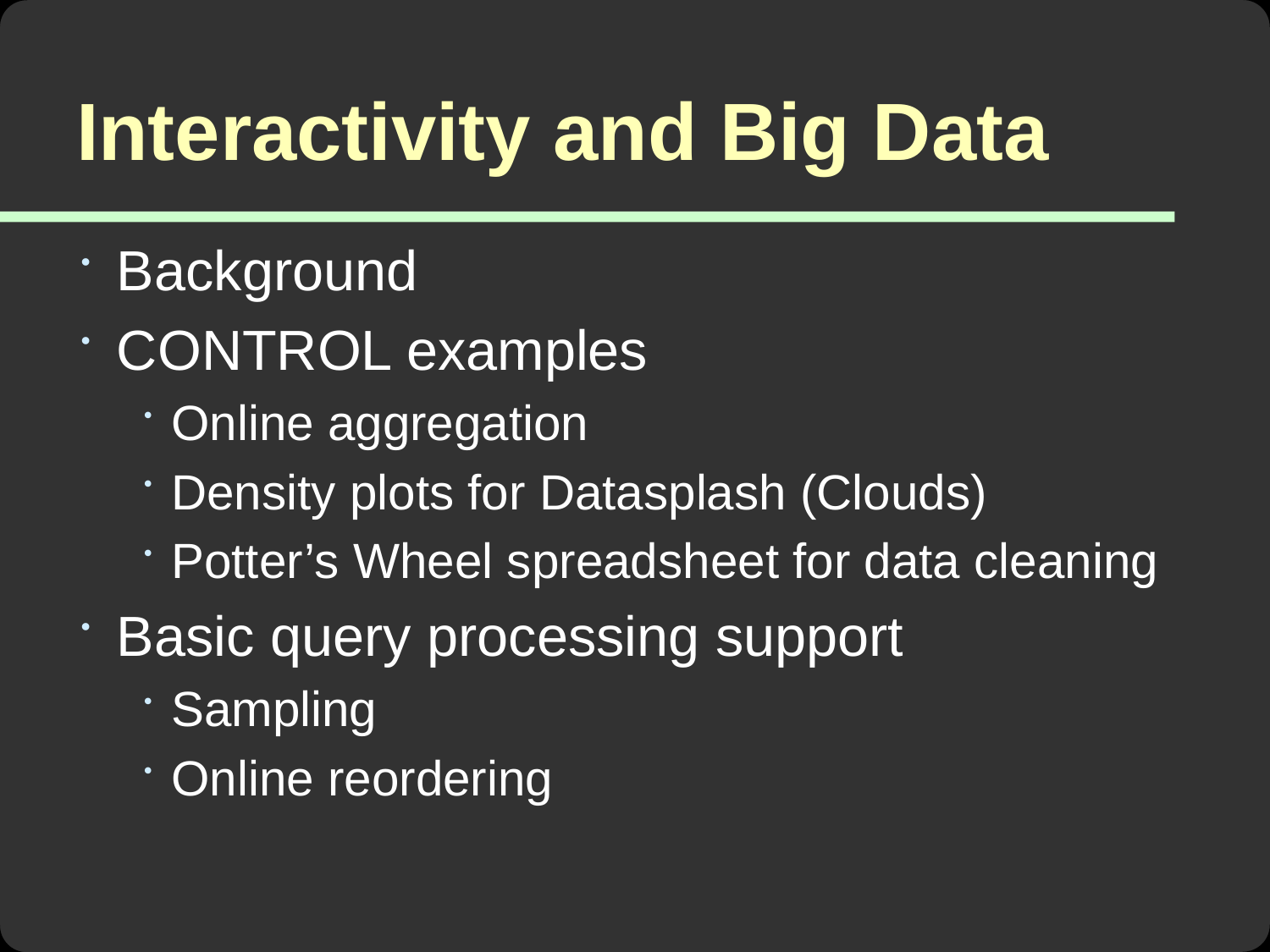

# Interactivity and Big Data
Background
CONTROL examples
Online aggregation
Density plots for Datasplash (Clouds)
Potter’s Wheel spreadsheet for data cleaning
Basic query processing support
Sampling
Online reordering